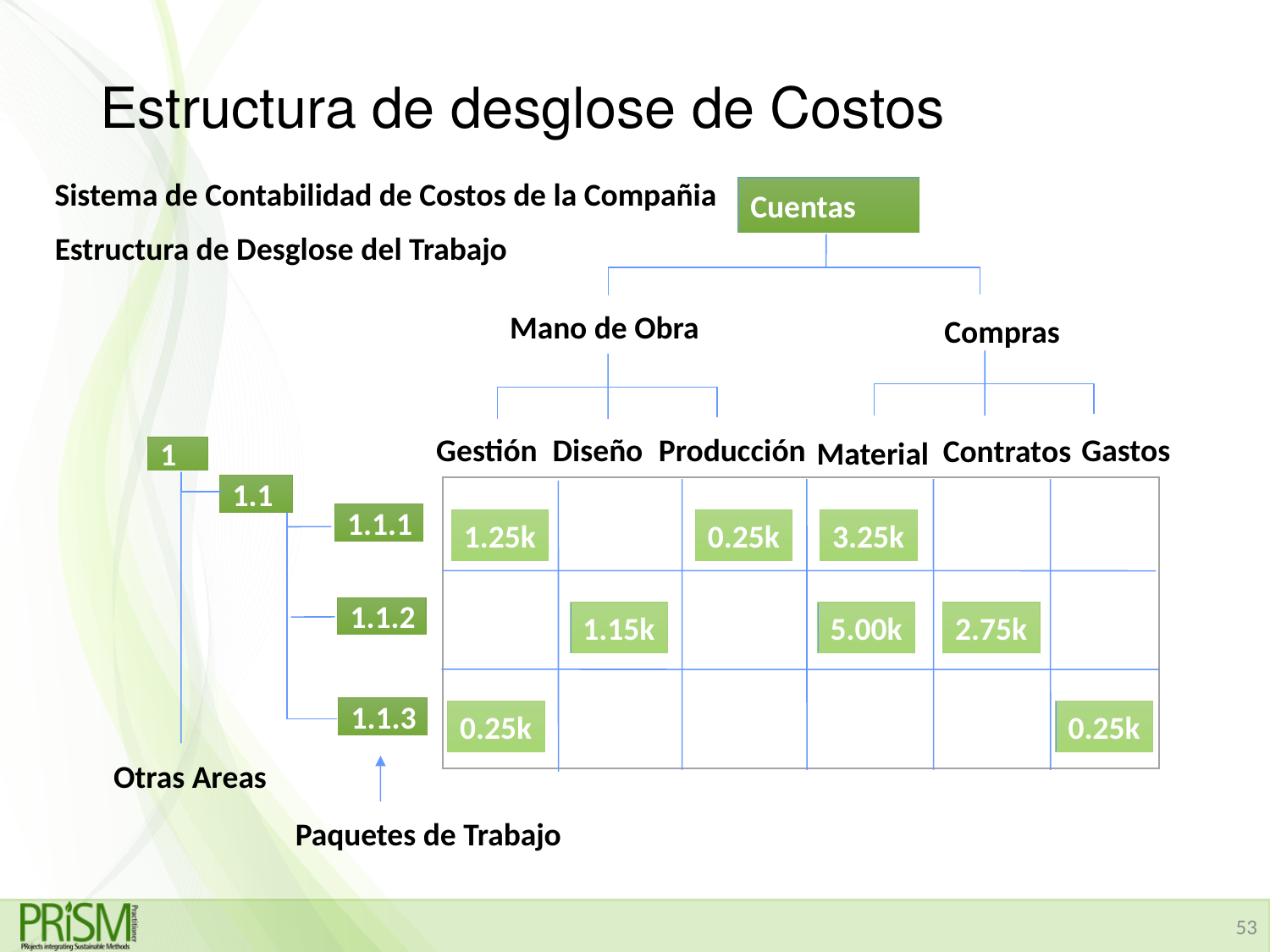

# Estructura de desglose de Costos
Sistema de Contabilidad de Costos de la Compañia
Cuentas

Mano de Obra
Compras

Gestión
Diseño
Producción
Material
Gastos
Contratos
Estructura de Desglose del Trabajo
1

1.1
1.1.1

1.1.2

1.1.3
Otras Areas

Paquetes de Trabajo

1.25k
0.25k
3.25k

1.15k
5.00k
2.75k

0.25k
0.25k
53